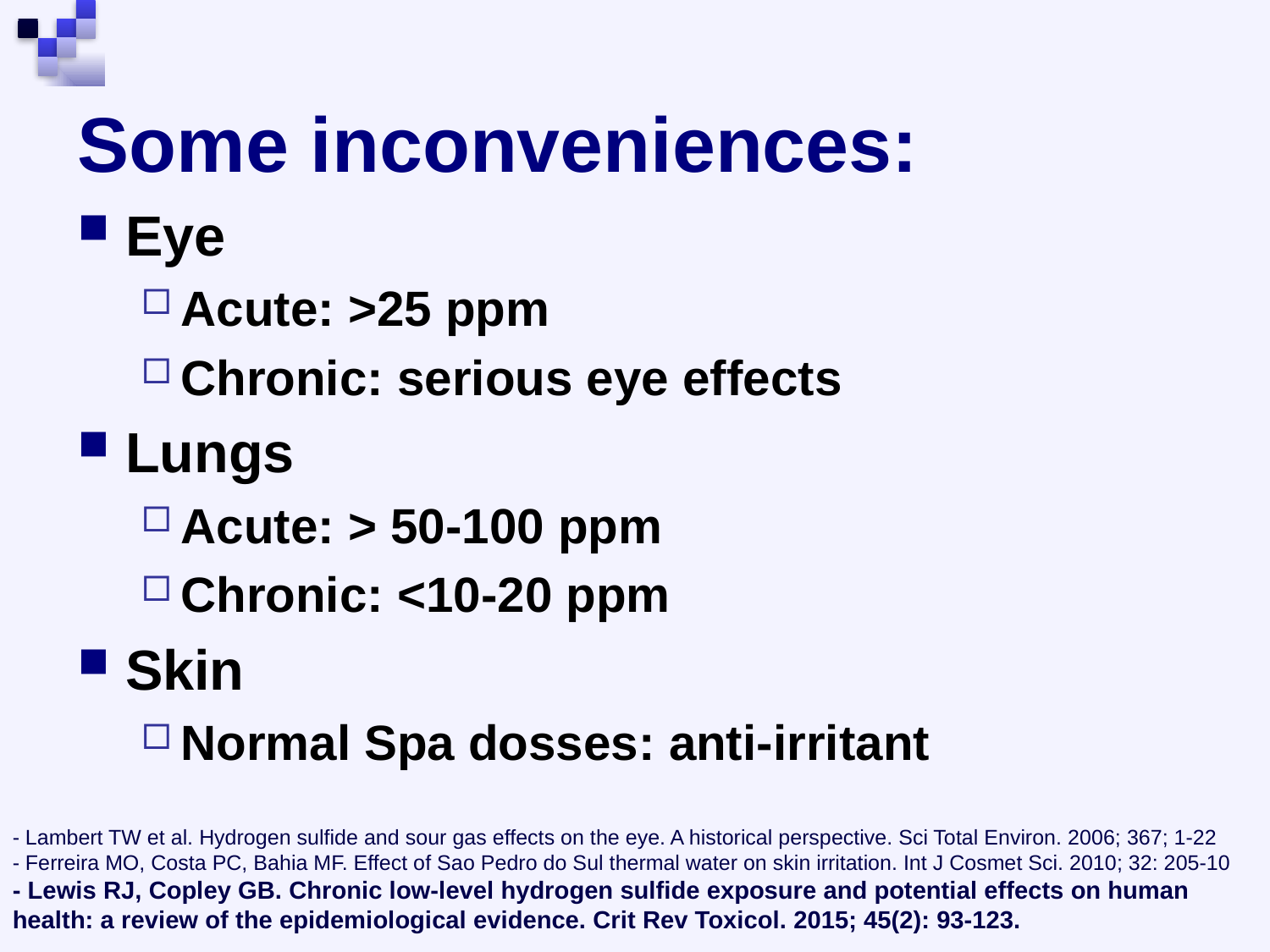

# Some inconveniences:
Eye
Acute: >25 ppm
Chronic: serious eye effects
Lungs
Acute: > 50-100 ppm
Chronic: <10-20 ppm
Skin
Normal Spa dosses: anti-irritant
- Lambert TW et al. Hydrogen sulfide and sour gas effects on the eye. A historical perspective. Sci Total Environ. 2006; 367; 1-22
- Ferreira MO, Costa PC, Bahia MF. Effect of Sao Pedro do Sul thermal water on skin irritation. Int J Cosmet Sci. 2010; 32: 205-10
- Lewis RJ, Copley GB. Chronic low-level hydrogen sulfide exposure and potential effects on human health: a review of the epidemiological evidence. Crit Rev Toxicol. 2015; 45(2): 93-123.